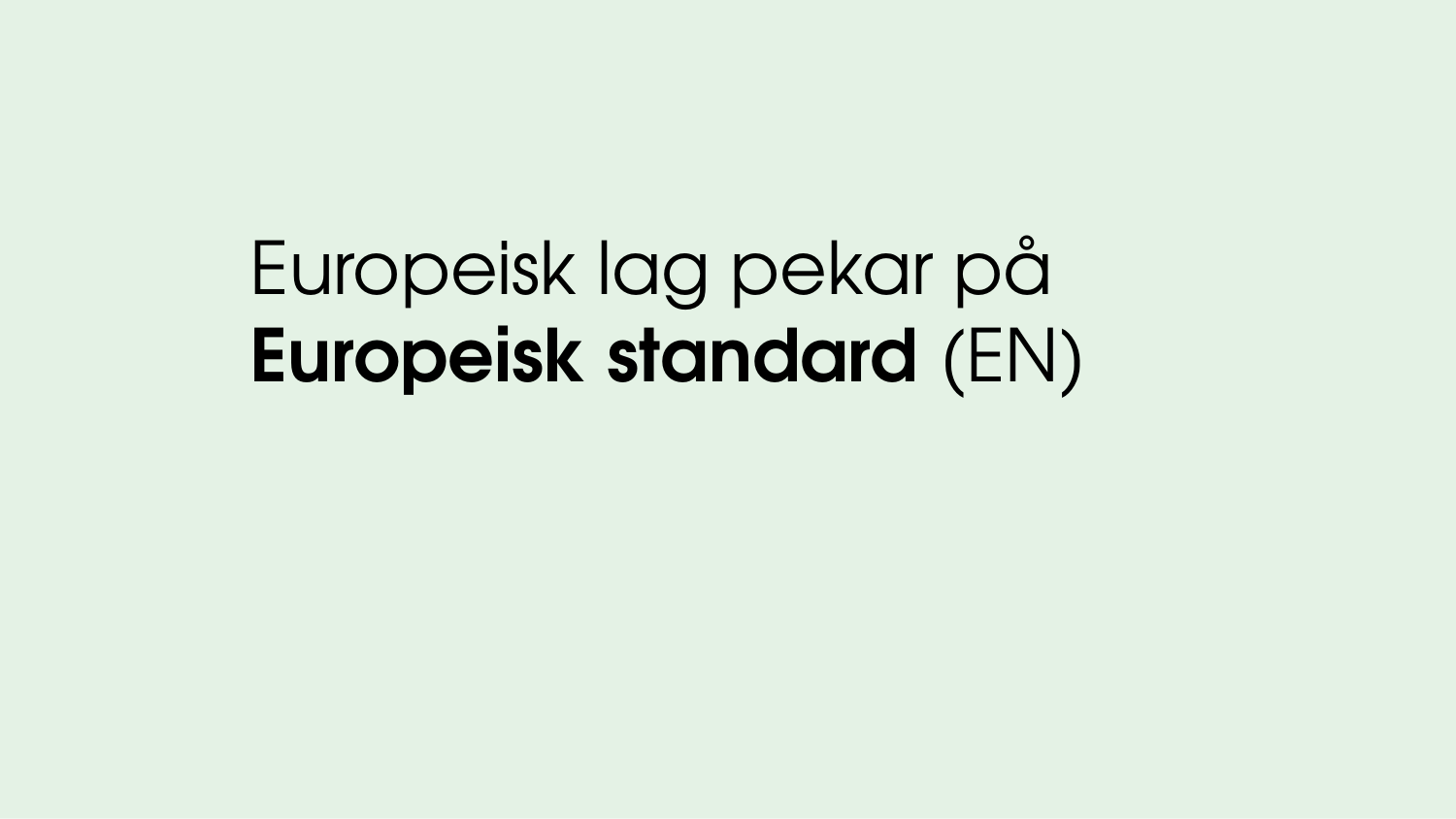

Europeisk lag pekar på Europeisk standard (EN)